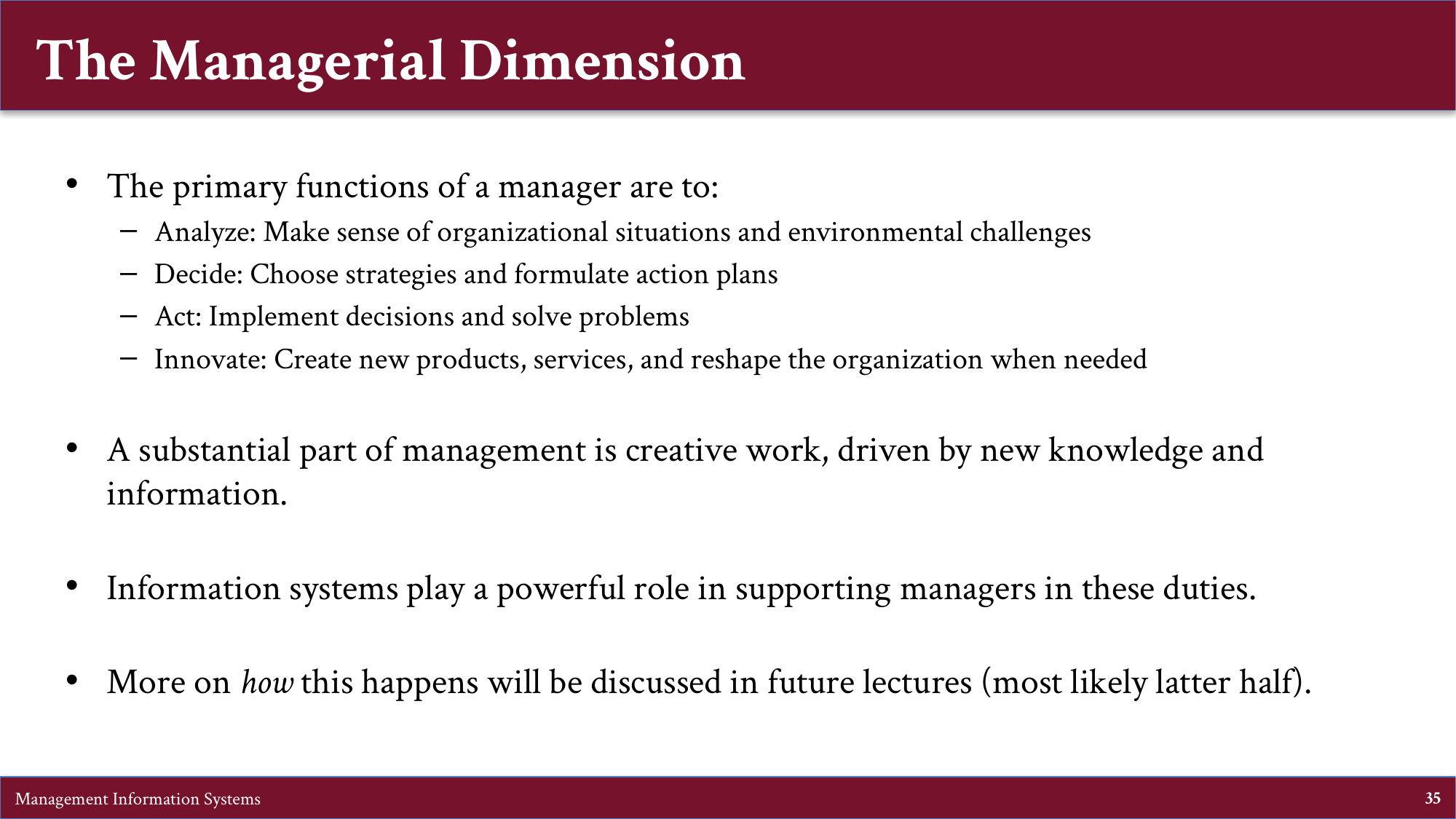

# The Managerial Dimension
The primary functions of a manager are to:
Analyze: Make sense of organizational situations and environmental challenges
Decide: Choose strategies and formulate action plans
Act: Implement decisions and solve problems
Innovate: Create new products, services, and reshape the organization when needed

A substantial part of management is creative work, driven by new knowledge and information.

Information systems play a powerful role in supporting managers in these duties.

More on how this happens will be discussed in future lectures (most likely latter half).

 Management Information Systems
35